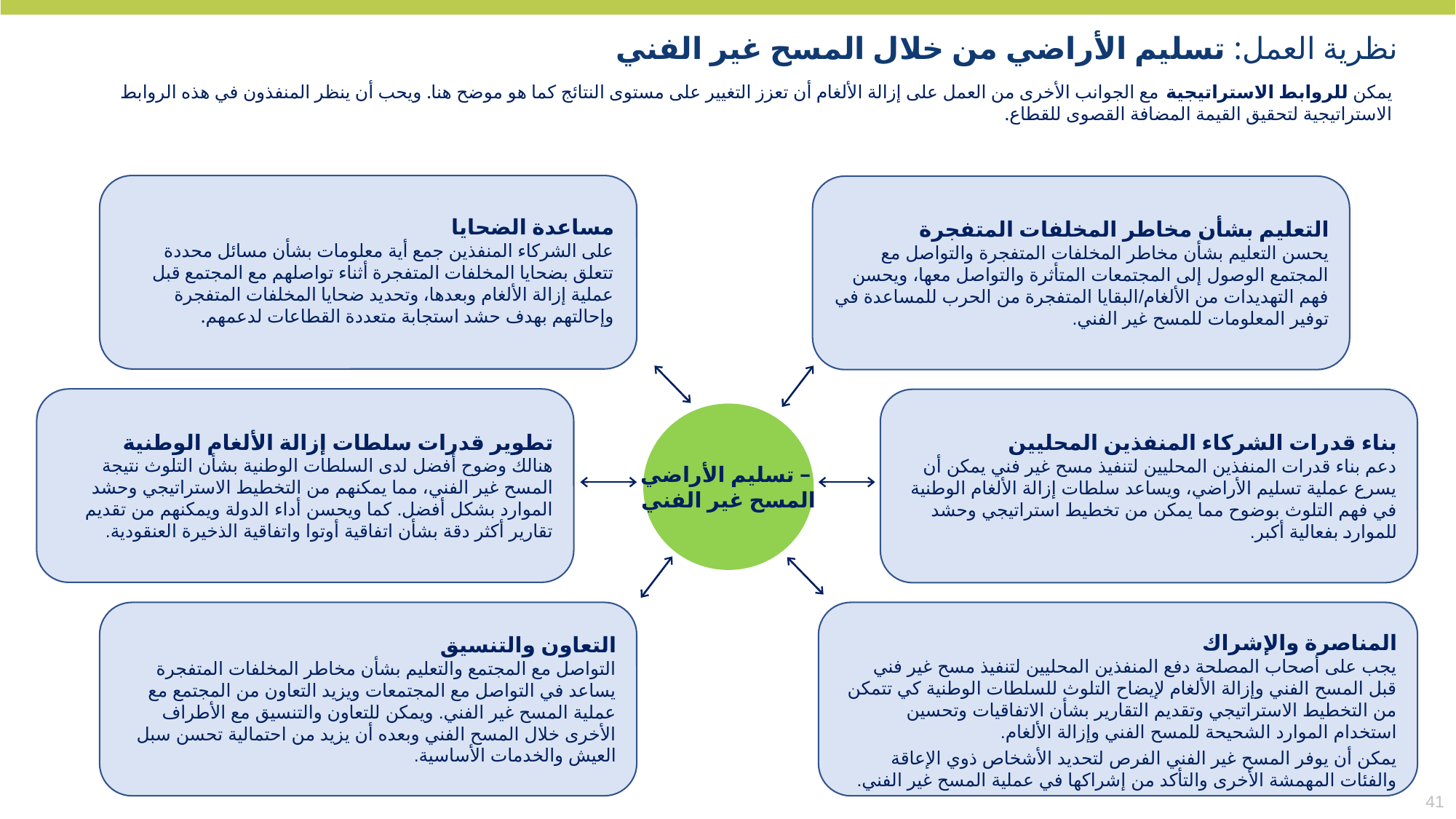

نظرية العمل: تسليم الأراضي من خلال المسح غير الفني
يمكن للروابط الاستراتيجية مع الجوانب الأخرى من العمل على إزالة الألغام أن تعزز التغيير على مستوى النتائج كما هو موضح هنا. ويحب أن ينظر المنفذون في هذه الروابط الاستراتيجية لتحقيق القيمة المضافة القصوى للقطاع.

مساعدة الضحايا
على الشركاء المنفذين جمع أية معلومات بشأن مسائل محددة تتعلق بضحايا المخلفات المتفجرة أثناء تواصلهم مع المجتمع قبل عملية إزالة الألغام وبعدها، وتحديد ضحايا المخلفات المتفجرة وإحالتهم بهدف حشد استجابة متعددة القطاعات لدعمهم.
التعليم بشأن مخاطر المخلفات المتفجرة
يحسن التعليم بشأن مخاطر المخلفات المتفجرة والتواصل مع المجتمع الوصول إلى المجتمعات المتأثرة والتواصل معها، ويحسن فهم التهديدات من الألغام/البقايا المتفجرة من الحرب للمساعدة في توفير المعلومات للمسح غير الفني.
تطوير قدرات سلطات إزالة الألغام الوطنية
هنالك وضوح أفضل لدى السلطات الوطنية بشأن التلوث نتيجة المسح غير الفني، مما يمكنهم من التخطيط الاستراتيجي وحشد الموارد بشكل أفضل. كما ويحسن أداء الدولة ويمكنهم من تقديم تقارير أكثر دقة بشأن اتفاقية أوتوا واتفاقية الذخيرة العنقودية.
بناء قدرات الشركاء المنفذين المحليين
دعم بناء قدرات المنفذين المحليين لتنفيذ مسح غير فني يمكن أن يسرع عملية تسليم الأراضي، ويساعد سلطات إزالة الألغام الوطنية في فهم التلوث بوضوح مما يمكن من تخطيط استراتيجي وحشد للموارد بفعالية أكبر.
تسليم الأراضي –
المسح غير الفني
التعاون والتنسيق
التواصل مع المجتمع والتعليم بشأن مخاطر المخلفات المتفجرة يساعد في التواصل مع المجتمعات ويزيد التعاون من المجتمع مع عملية المسح غير الفني. ويمكن للتعاون والتنسيق مع الأطراف الأخرى خلال المسح الفني وبعده أن يزيد من احتمالية تحسن سبل العيش والخدمات الأساسية.
المناصرة والإشراك
يجب على أصحاب المصلحة دفع المنفذين المحليين لتنفيذ مسح غير فني قبل المسح الفني وإزالة الألغام لإيضاح التلوث للسلطات الوطنية كي تتمكن من التخطيط الاستراتيجي وتقديم التقارير بشأن الاتفاقيات وتحسين استخدام الموارد الشحيحة للمسح الفني وإزالة الألغام.
يمكن أن يوفر المسح غير الفني الفرص لتحديد الأشخاص ذوي الإعاقة والفئات المهمشة الأخرى والتأكد من إشراكها في عملية المسح غير الفني.
41